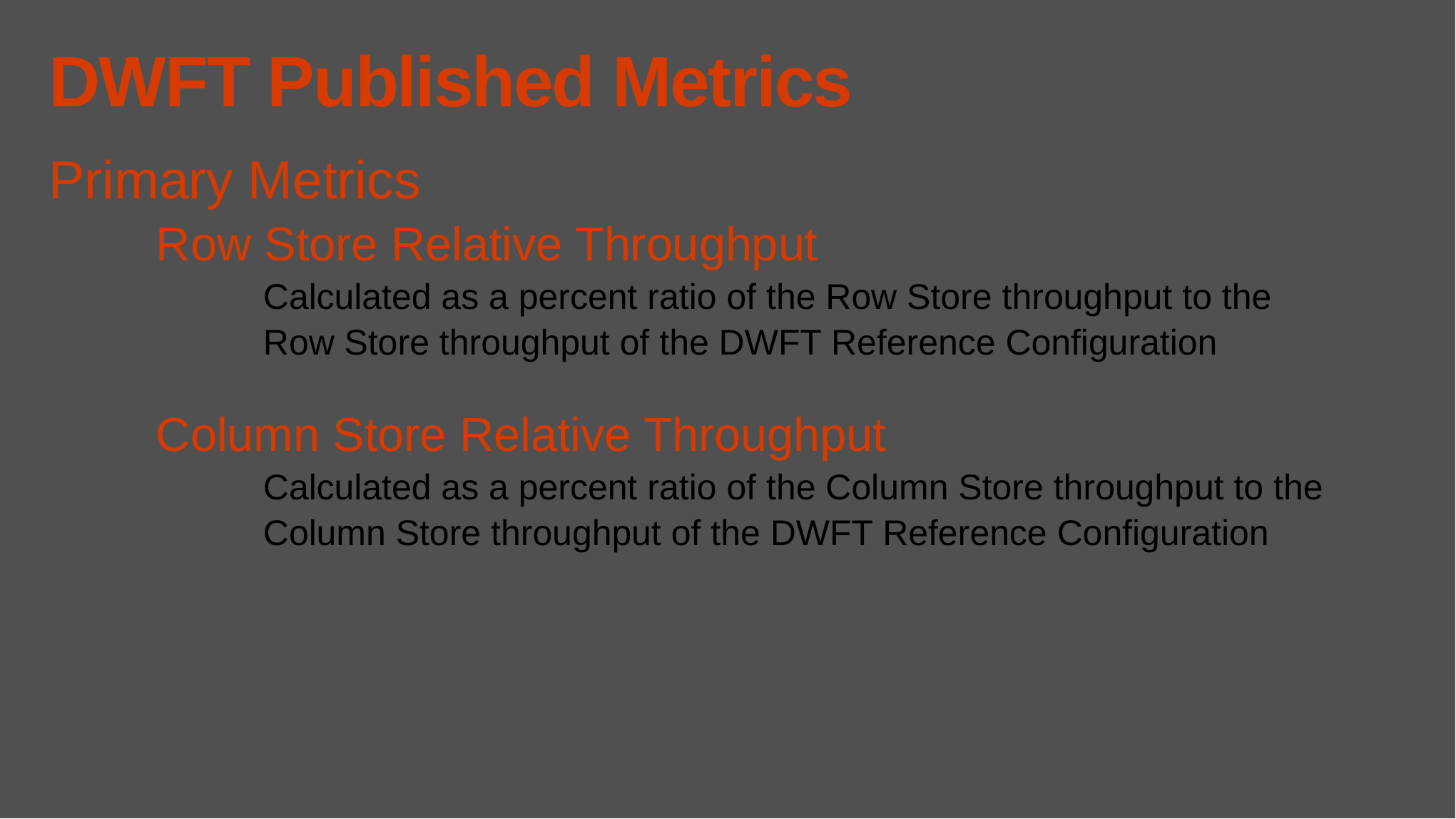

# DWFT Published Metrics
Primary Metrics
	Row Store Relative Throughput
		Calculated as a percent ratio of the Row Store throughput to the
		Row Store throughput of the DWFT Reference Configuration
	Column Store Relative Throughput
		Calculated as a percent ratio of the Column Store throughput to the
		Column Store throughput of the DWFT Reference Configuration